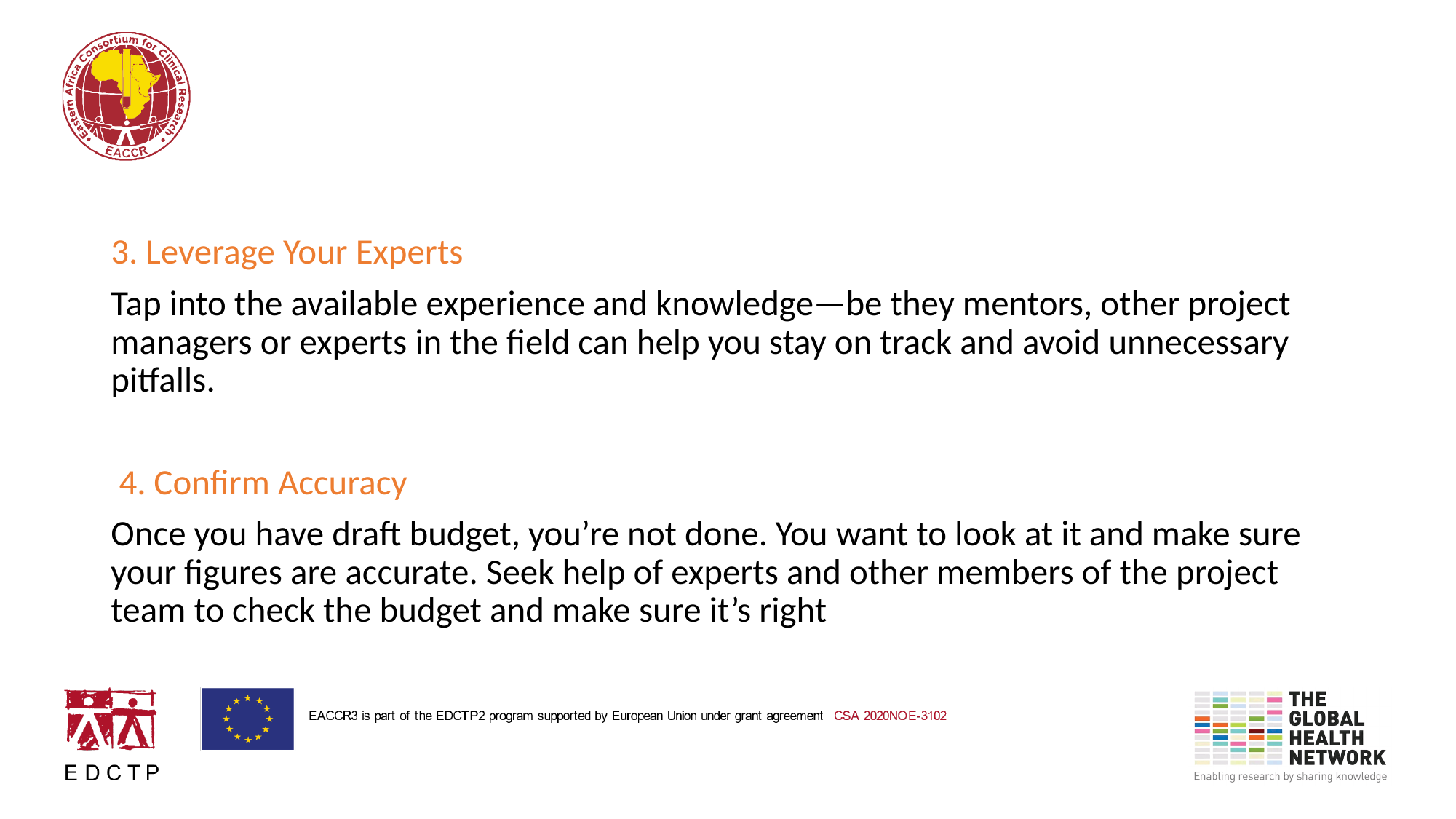

#
3. Leverage Your Experts
Tap into the available experience and knowledge—be they mentors, other project managers or experts in the field can help you stay on track and avoid unnecessary pitfalls.

 4. Confirm Accuracy
Once you have draft budget, you’re not done. You want to look at it and make sure your figures are accurate. Seek help of experts and other members of the project team to check the budget and make sure it’s right